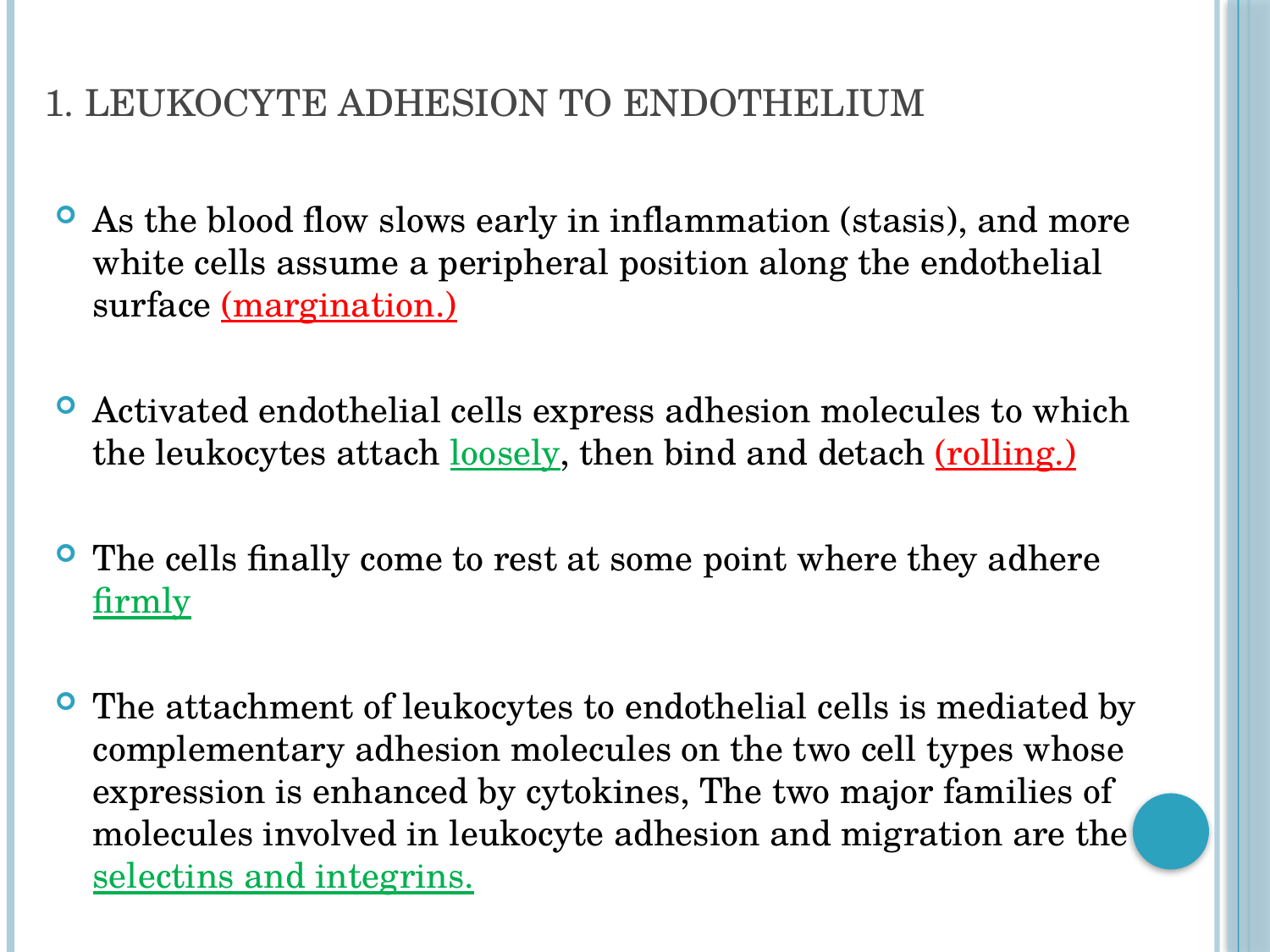

# 1. Leukocyte Adhesion to Endothelium
As the blood flow slows early in inflammation (stasis), and more white cells assume a peripheral position along the endothelial surface (margination.)

Activated endothelial cells express adhesion molecules to which the leukocytes attach loosely, then bind and detach (rolling.)

The cells finally come to rest at some point where they adhere firmly

The attachment of leukocytes to endothelial cells is mediated by complementary adhesion molecules on the two cell types whose expression is enhanced by cytokines, The two major families of molecules involved in leukocyte adhesion and migration are the selectins and integrins.